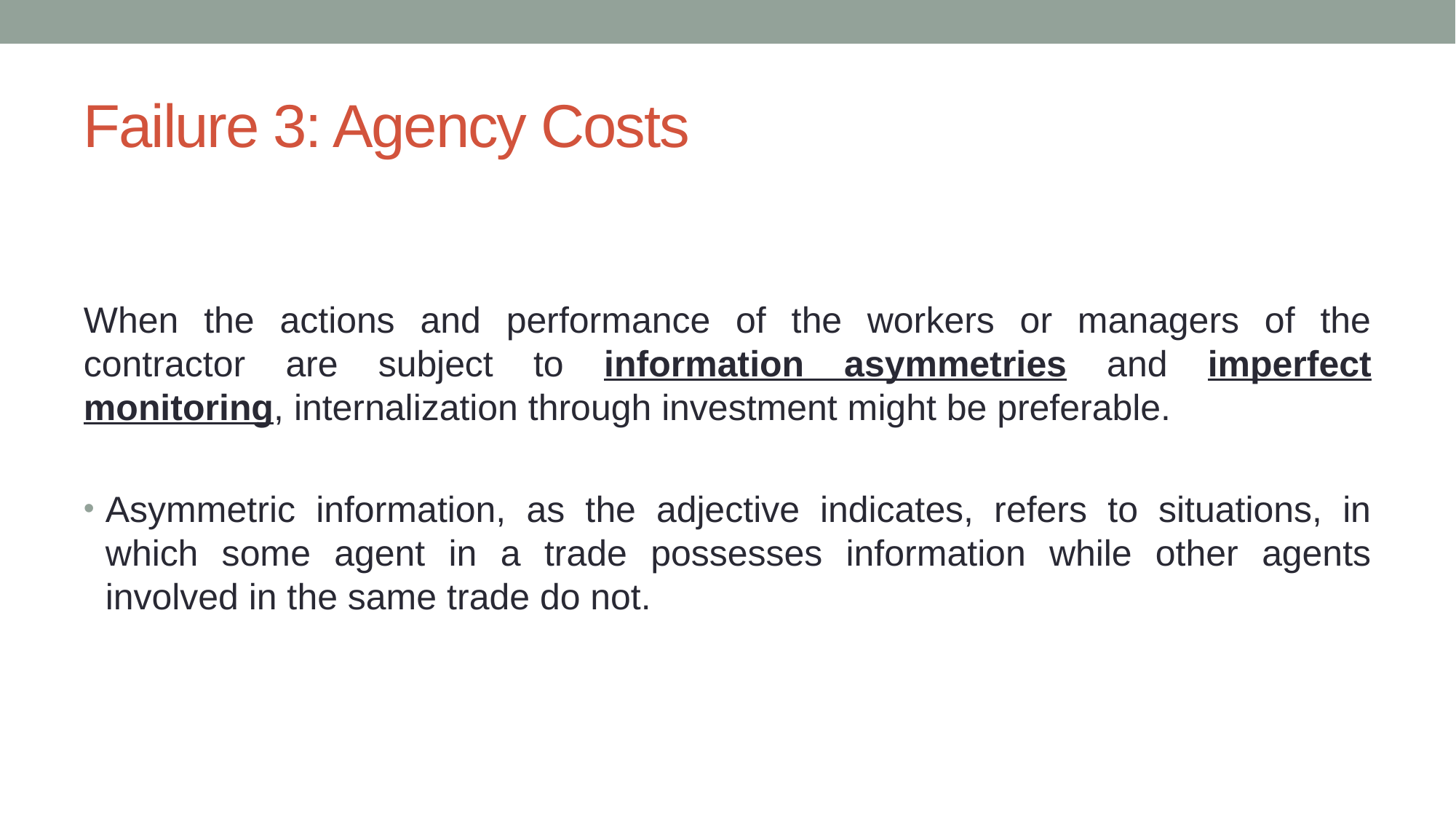

# Failure 3: Agency Costs
When the actions and performance of the workers or managers of the contractor are subject to information asymmetries and imperfect monitoring, internalization through investment might be preferable.

Asymmetric information, as the adjective indicates, refers to situations, in which some agent in a trade possesses information while other agents involved in the same trade do not.